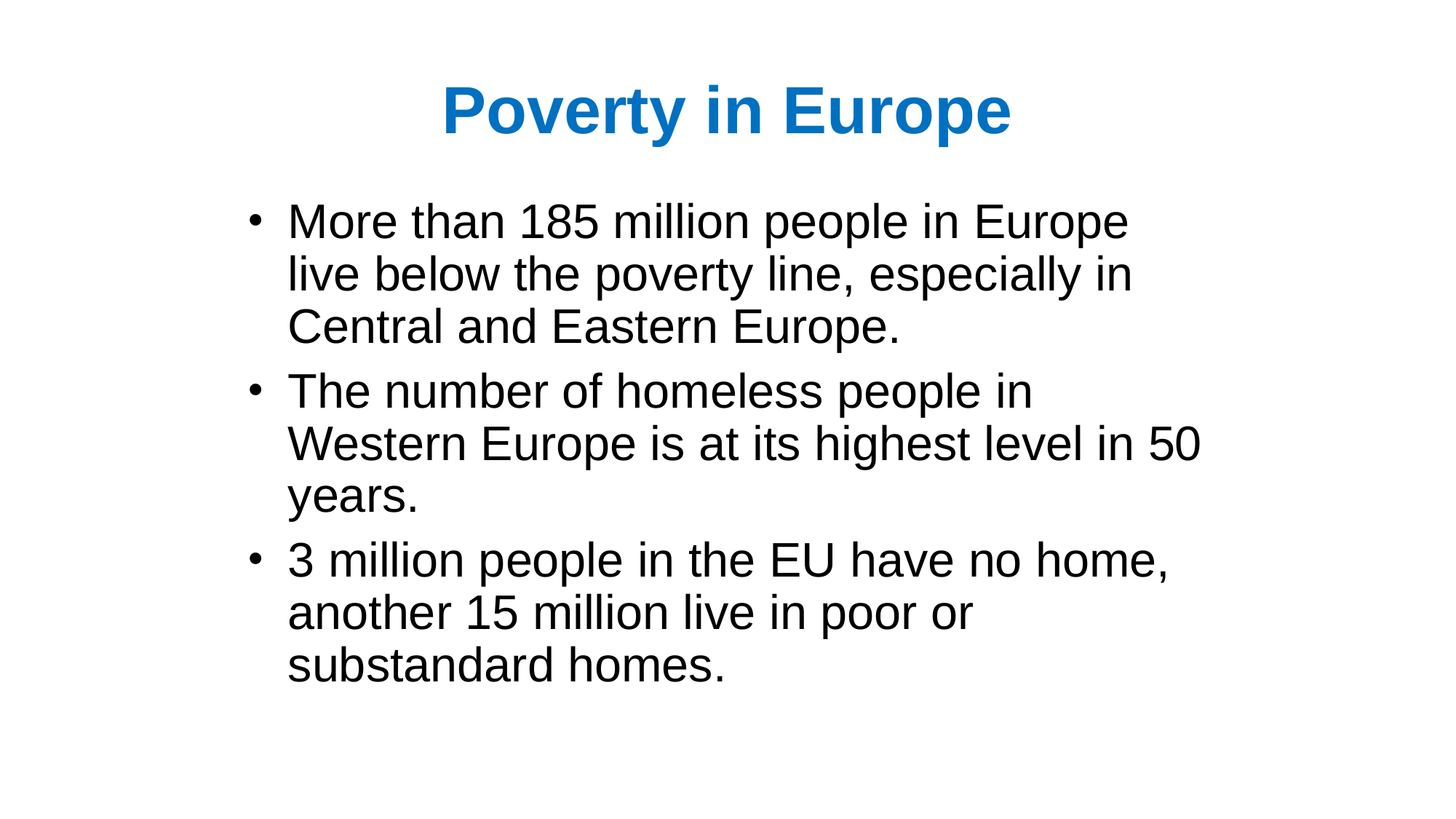

Poverty in Europe
More than 185 million people in Europe live below the poverty line, especially in Central and Eastern Europe.
The number of homeless people in Western Europe is at its highest level in 50 years.
3 million people in the EU have no home, another 15 million live in poor or substandard homes.